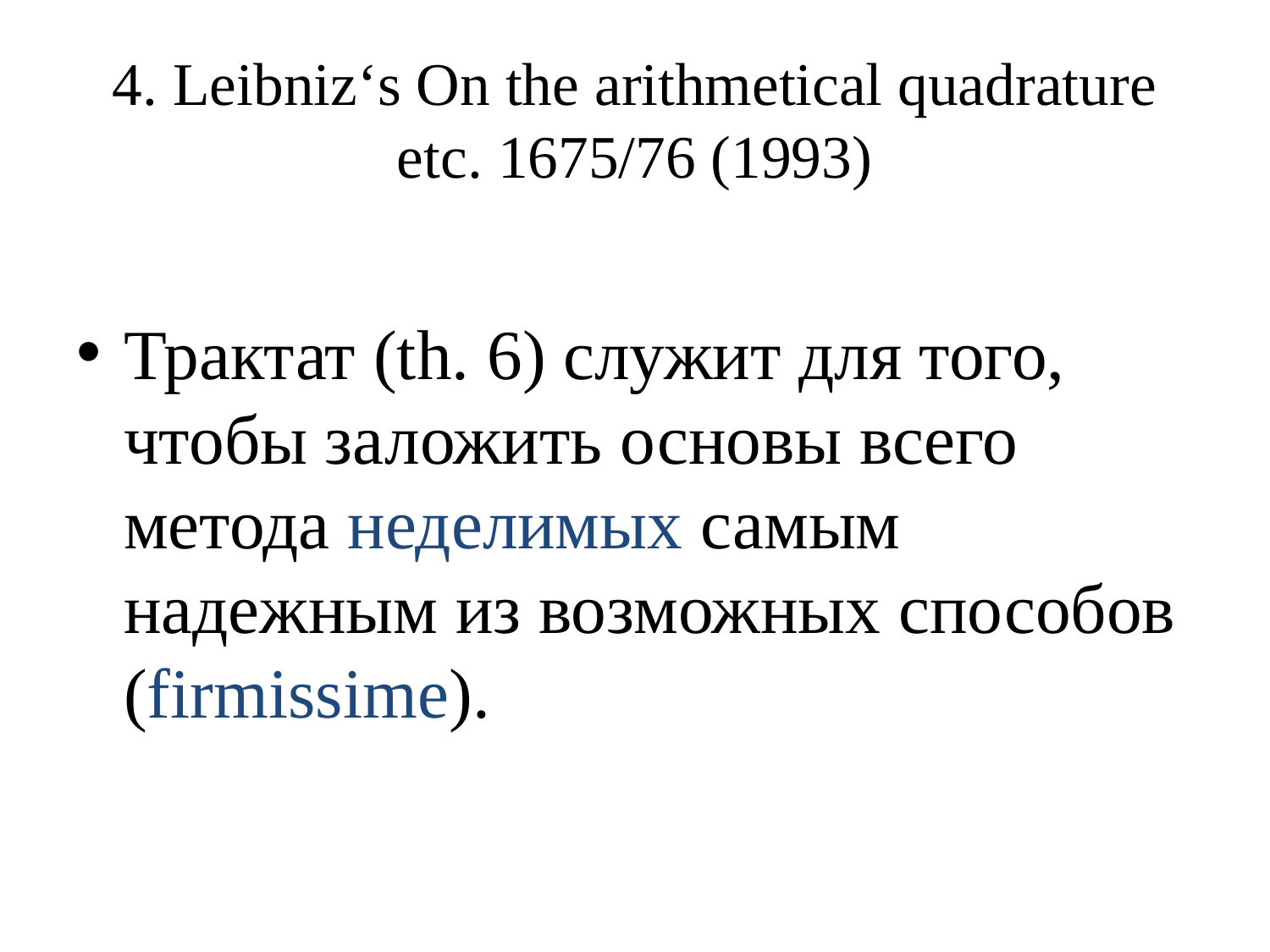

# 4. Leibniz‘s On the arithmetical quadrature etc. 1675/76 (1993)
Трактат (th. 6) служит для того, чтобы заложить основы всего метода неделимых самым надежным из возможных способов (firmissime).